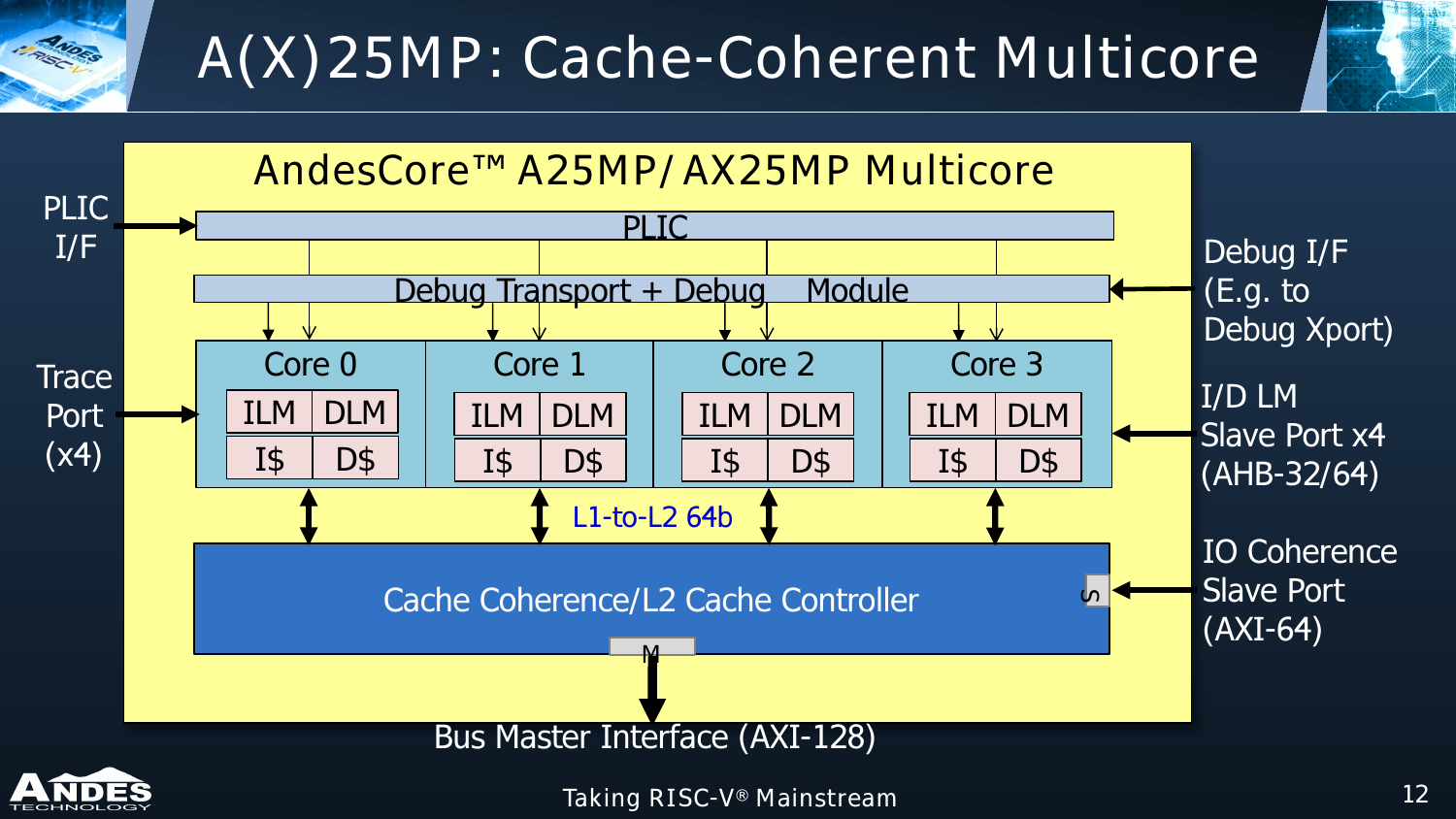

A(X)25MP: Cache-Coherent Multicore
AndesCore™ A25MP/AX25MP Multicore

PLIC
I/F
PLIC
Debug I/F
(E.g. to
Debug Xport)
Debug Transport + Debug    Module
Core 0
Core 1
Core 2
Core 3
Trace
Port
(x4)
I/D LM
Slave Port x4
(AHB-32/64)
ILM
DLM
ILM
DLM
ILM
DLM
ILM
DLM
I$
D$
I$
D$
I$
D$
I$
D$
L1-to-L2 64b
IO Coherence Slave Port
(AXI-64)
Cache Coherence/L2 Cache Controller
S
M
Bus Master Interface (AXI-128)